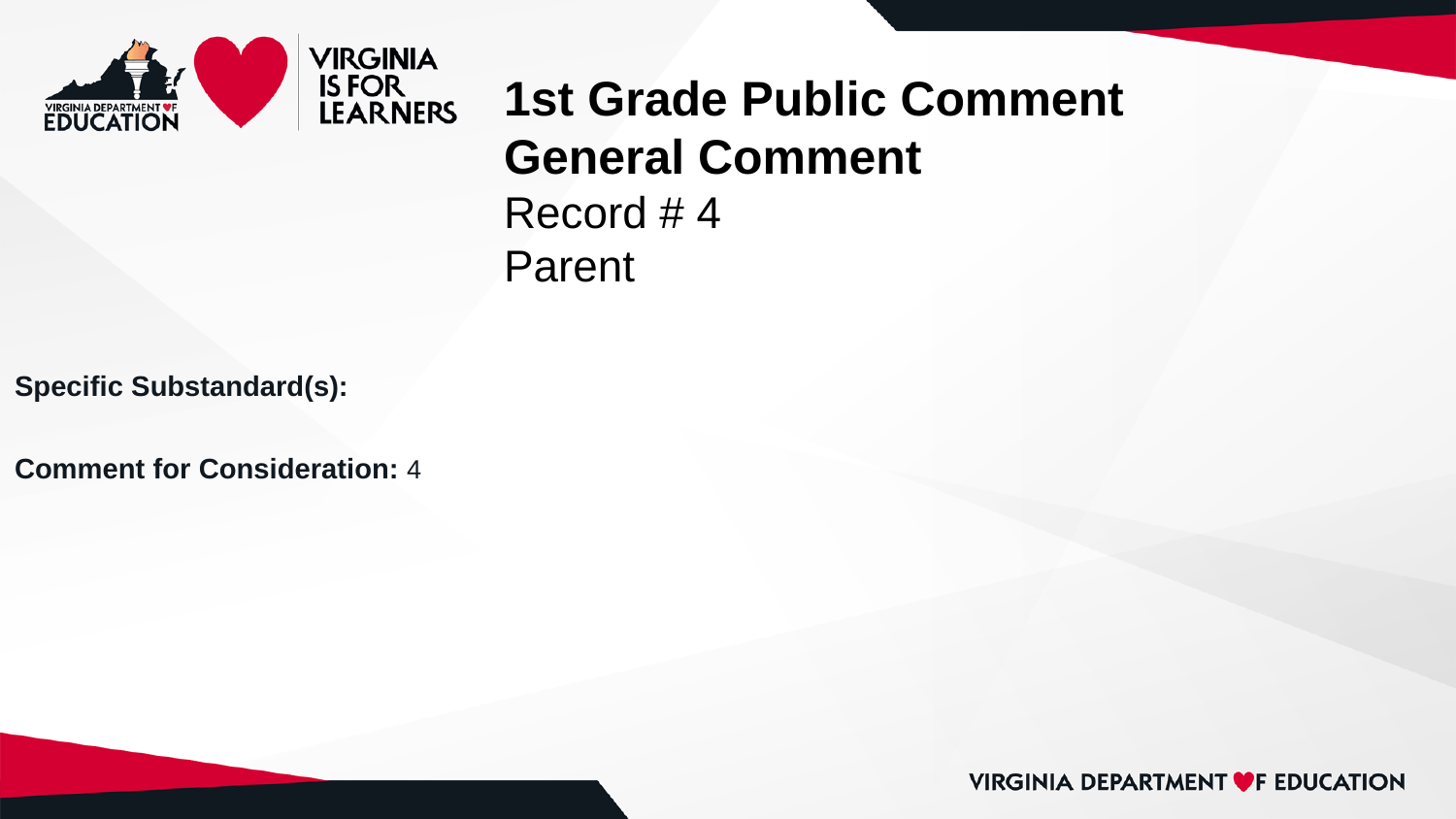

# 1st Grade Public Comment
General Comment
Record # 4
Parent

Specific Substandard(s):

Comment for Consideration: 4